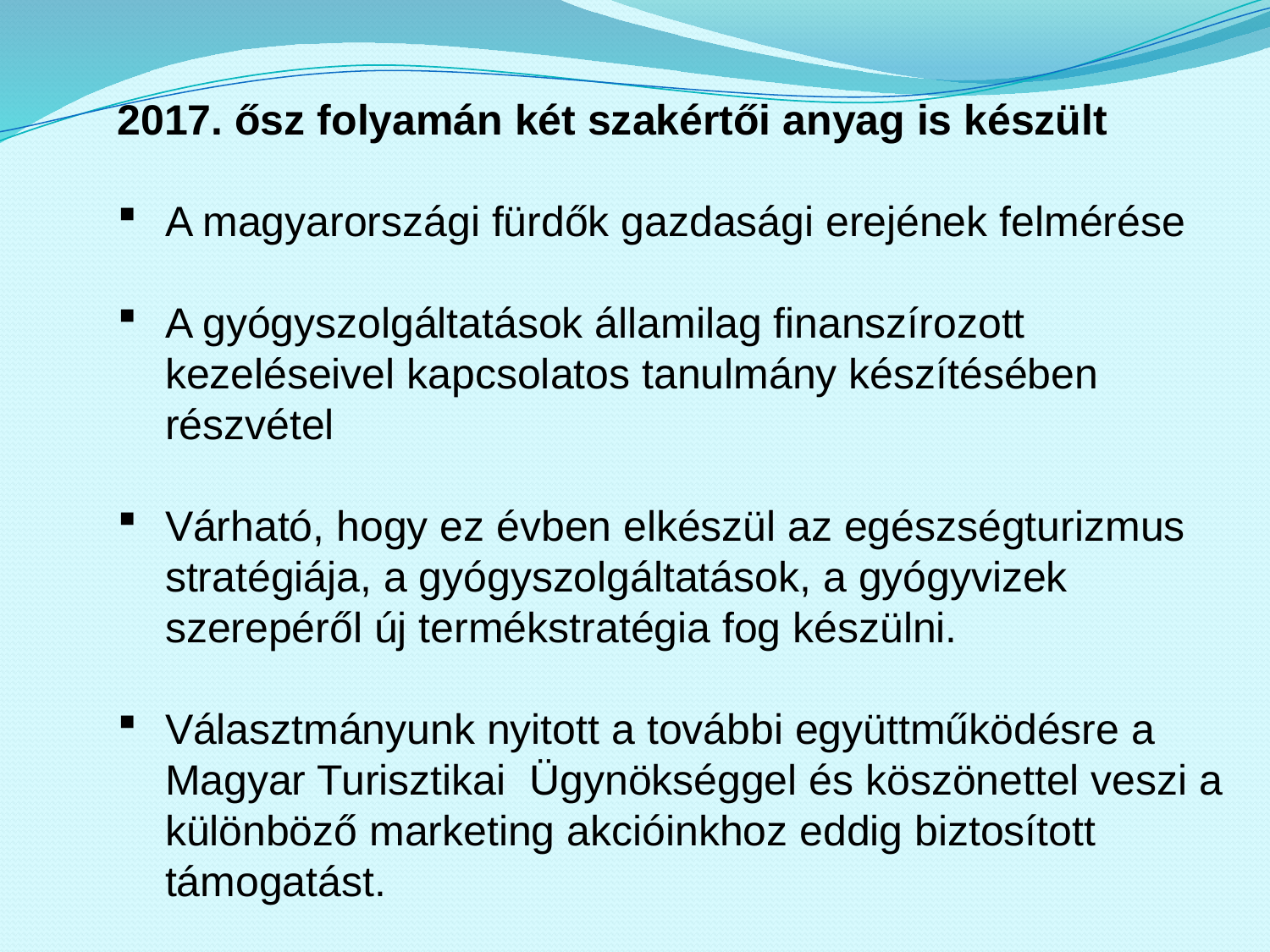

2017. ősz folyamán két szakértői anyag is készült

A magyarországi fürdők gazdasági erejének felmérése

A gyógyszolgáltatások államilag finanszírozott kezeléseivel kapcsolatos tanulmány készítésében részvétel

Várható, hogy ez évben elkészül az egészségturizmus stratégiája, a gyógyszolgáltatások, a gyógyvizek szerepéről új termékstratégia fog készülni.

Választmányunk nyitott a további együttműködésre a Magyar Turisztikai  Ügynökséggel és köszönettel veszi a különböző marketing akcióinkhoz eddig biztosított támogatást.